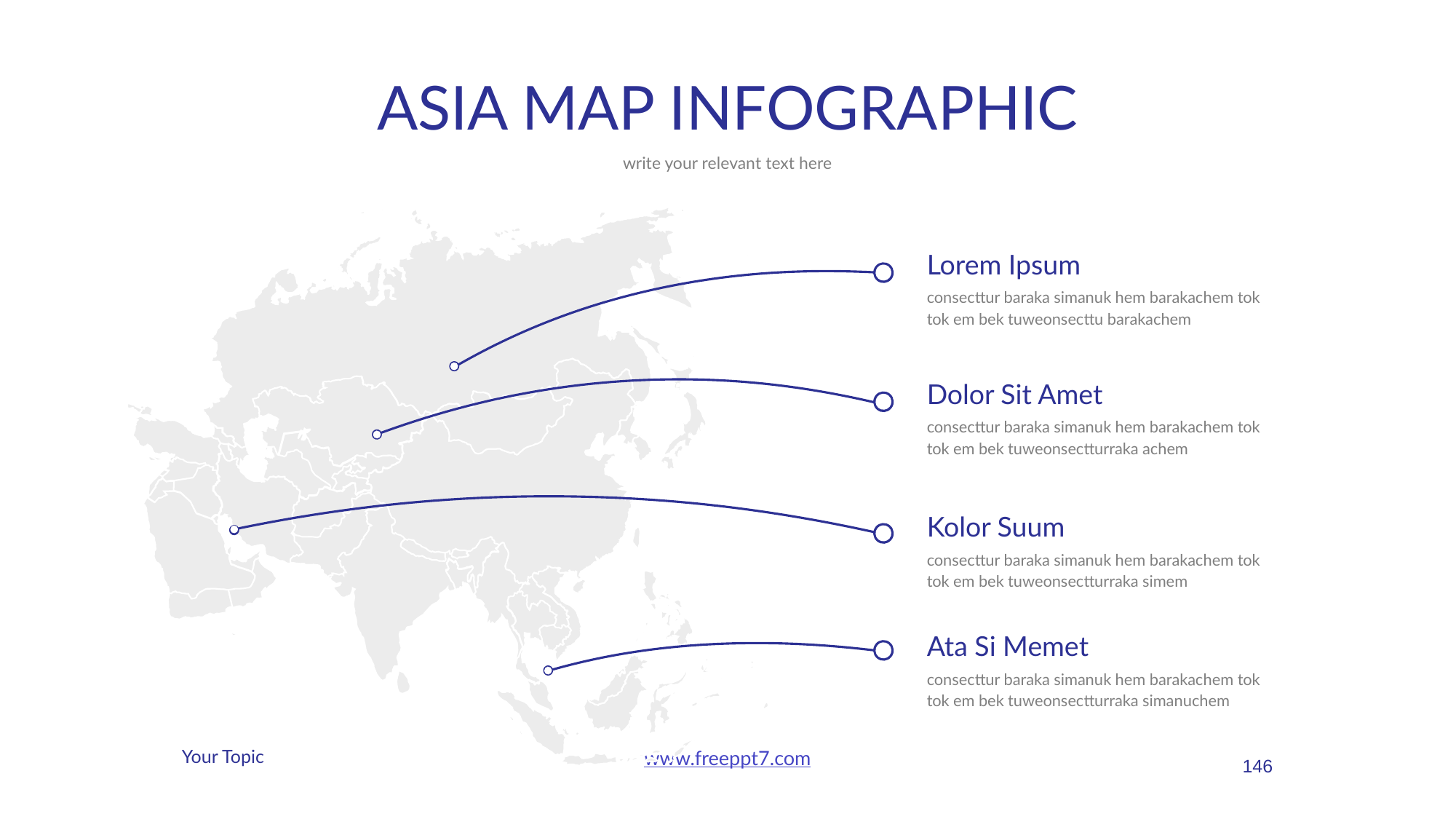

# ASIA MAP INFOGRAPHIC
write your relevant text here

Lorem Ipsum

consecttur baraka simanuk hem barakachem tok tok em bek tuweonsecttu barakachem

Dolor Sit Amet
consecttur baraka simanuk hem barakachem tok tok em bek tuweonsectturraka achem

Kolor Suum
consecttur baraka simanuk hem barakachem tok tok em bek tuweonsectturraka simem
Ata Si Memet

consecttur baraka simanuk hem barakachem tok tok em bek tuweonsectturraka simanuchem
146